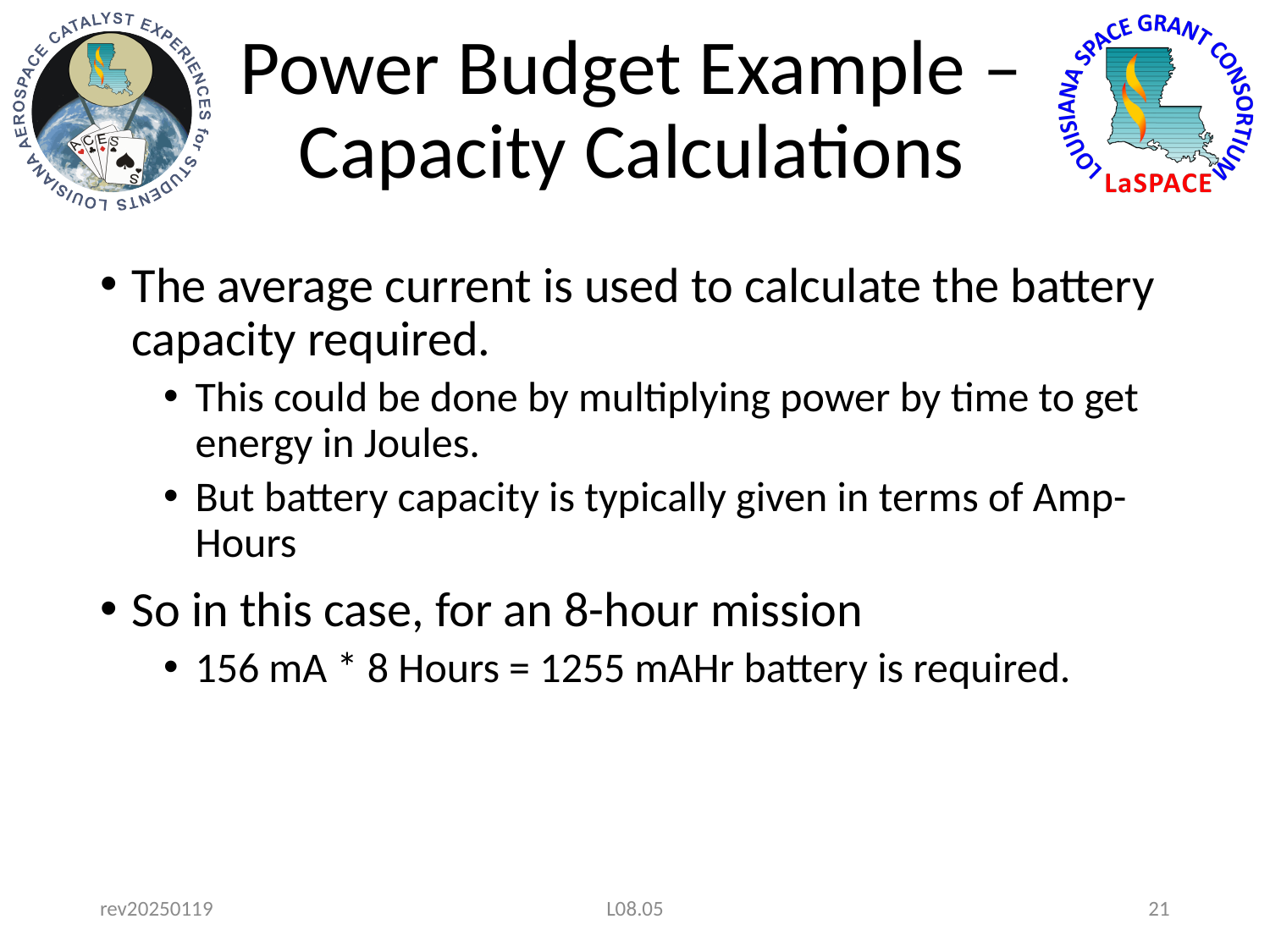

# Power Budget Example – Capacity Calculations
The average current is used to calculate the battery capacity required.
This could be done by multiplying power by time to get energy in Joules.
But battery capacity is typically given in terms of Amp-Hours
So in this case, for an 8-hour mission
156 mA * 8 Hours = 1255 mAHr battery is required.

rev20250119
L08.05
21